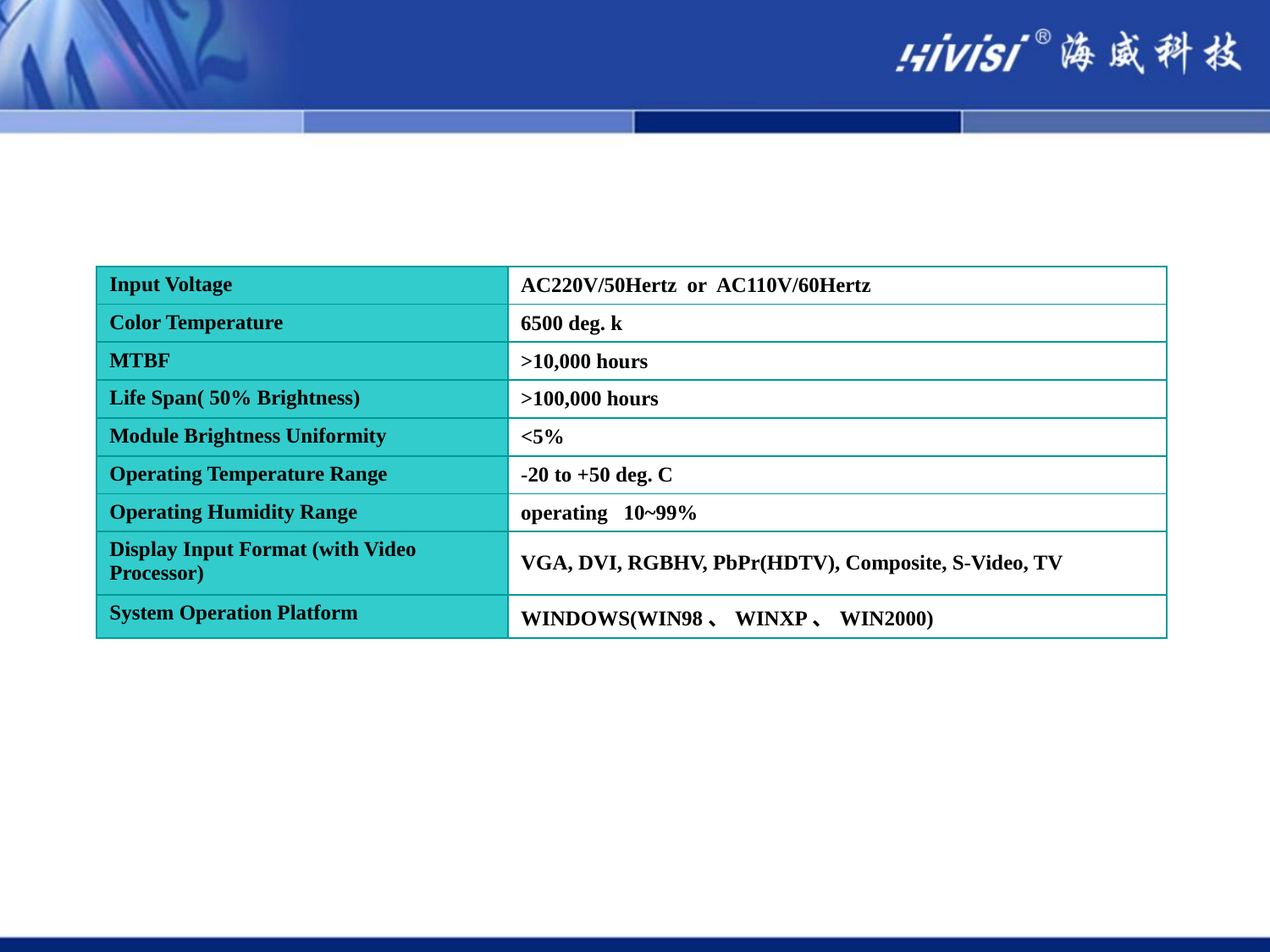

| Input Voltage | AC220V/50Hertz or AC110V/60Hertz |
| --- | --- |
| Color Temperature | 6500 deg. k |
| MTBF | >10,000 hours |
| Life Span( 50% Brightness) | >100,000 hours |
| Module Brightness Uniformity | <5% |
| Operating Temperature Range | -20 to +50 deg. C |
| Operating Humidity Range | operating 10~99% |
| Display Input Format (with Video Processor) | VGA, DVI, RGBHV, PbPr(HDTV), Composite, S-Video, TV |
| System Operation Platform | WINDOWS(WIN98、WINXP、WIN2000) |